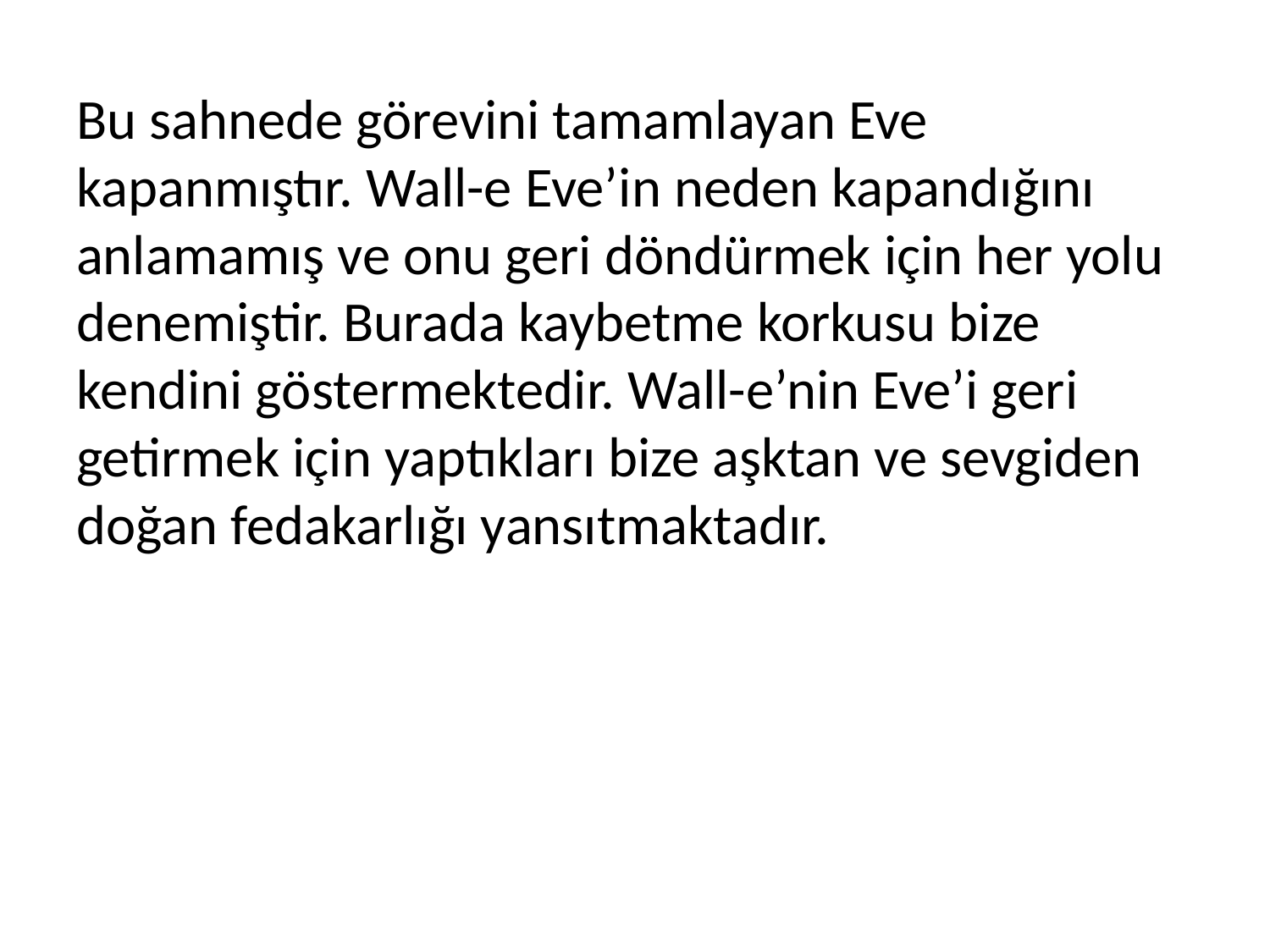

Bu sahnede görevini tamamlayan Eve kapanmıştır. Wall-e Eve’in neden kapandığını anlamamış ve onu geri döndürmek için her yolu denemiştir. Burada kaybetme korkusu bize kendini göstermektedir. Wall-e’nin Eve’i geri getirmek için yaptıkları bize aşktan ve sevgiden doğan fedakarlığı yansıtmaktadır.